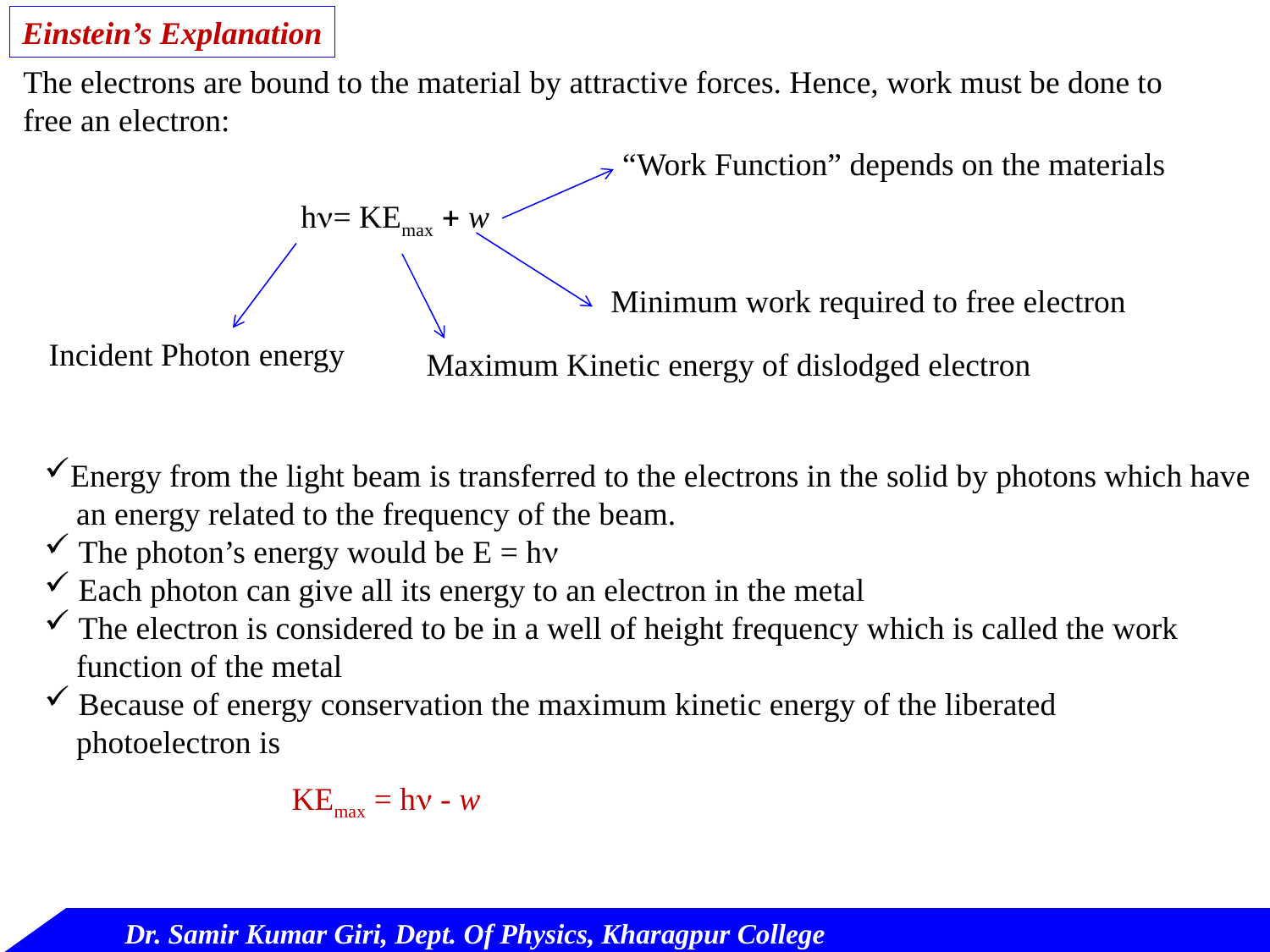

Einstein’s Explanation
The electrons are bound to the material by attractive forces. Hence, work must be done to free an electron:
“Work Function” depends on the materials
hν= KEmax + w
Minimum work required to free electron
Incident Photon energy
Maximum Kinetic energy of dislodged electron
Energy from the light beam is transferred to the electrons in the solid by photons which have
    an energy related to the frequency of the beam.
 The photon’s energy would be E = hν
 Each photon can give all its energy to an electron in the metal
 The electron is considered to be in a well of height frequency which is called the work
    function of the metal
 Because of energy conservation the maximum kinetic energy of the liberated
    photoelectron is

KEmax = hν - w

Dr. Samir Kumar Giri, Dept. Of Physics, Kharagpur College